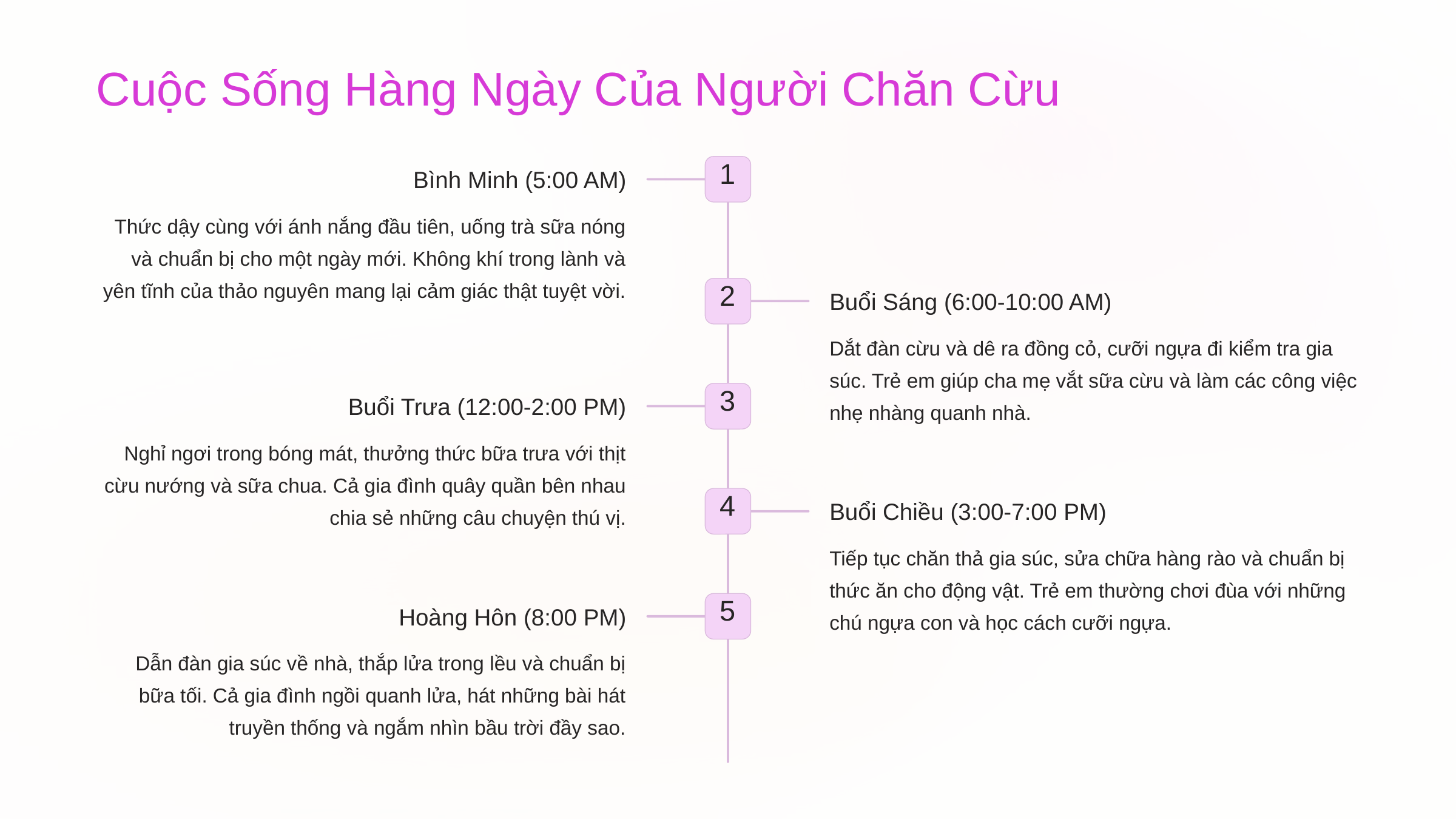

Cuộc Sống Hàng Ngày Của Người Chăn Cừu

1
Bình Minh (5:00 AM)

Thức dậy cùng với ánh nắng đầu tiên, uống trà sữa nóng và chuẩn bị cho một ngày mới. Không khí trong lành và yên tĩnh của thảo nguyên mang lại cảm giác thật tuyệt vời.

2
Buổi Sáng (6:00-10:00 AM)

Dắt đàn cừu và dê ra đồng cỏ, cưỡi ngựa đi kiểm tra gia súc. Trẻ em giúp cha mẹ vắt sữa cừu và làm các công việc nhẹ nhàng quanh nhà.

3
Buổi Trưa (12:00-2:00 PM)

Nghỉ ngơi trong bóng mát, thưởng thức bữa trưa với thịt cừu nướng và sữa chua. Cả gia đình quây quần bên nhau chia sẻ những câu chuyện thú vị.

4
Buổi Chiều (3:00-7:00 PM)

Tiếp tục chăn thả gia súc, sửa chữa hàng rào và chuẩn bị thức ăn cho động vật. Trẻ em thường chơi đùa với những chú ngựa con và học cách cưỡi ngựa.

5
Hoàng Hôn (8:00 PM)

Dẫn đàn gia súc về nhà, thắp lửa trong lều và chuẩn bị bữa tối. Cả gia đình ngồi quanh lửa, hát những bài hát truyền thống và ngắm nhìn bầu trời đầy sao.